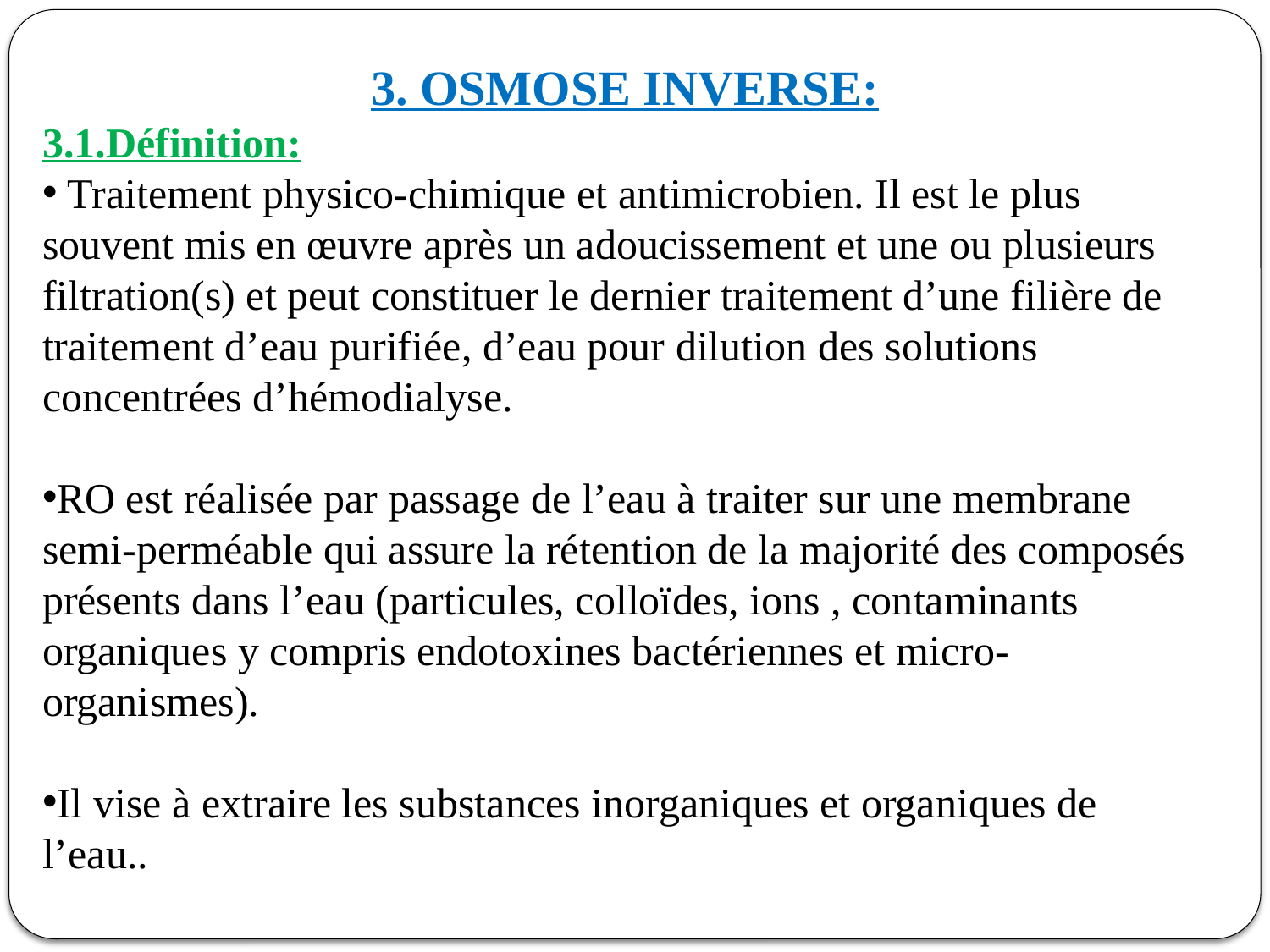

3. OSMOSE INVERSE:
3.1.Définition:
 Traitement physico-chimique et antimicrobien. Il est le plus souvent mis en œuvre après un adoucissement et une ou plusieurs filtration(s) et peut constituer le dernier traitement d’une filière de traitement d’eau purifiée, d’eau pour dilution des solutions concentrées d’hémodialyse.

RO est réalisée par passage de l’eau à traiter sur une membrane semi-perméable qui assure la rétention de la majorité des composés présents dans l’eau (particules, colloïdes, ions , contaminants organiques y compris endotoxines bactériennes et micro-organismes).

Il vise à extraire les substances inorganiques et organiques de l’eau..